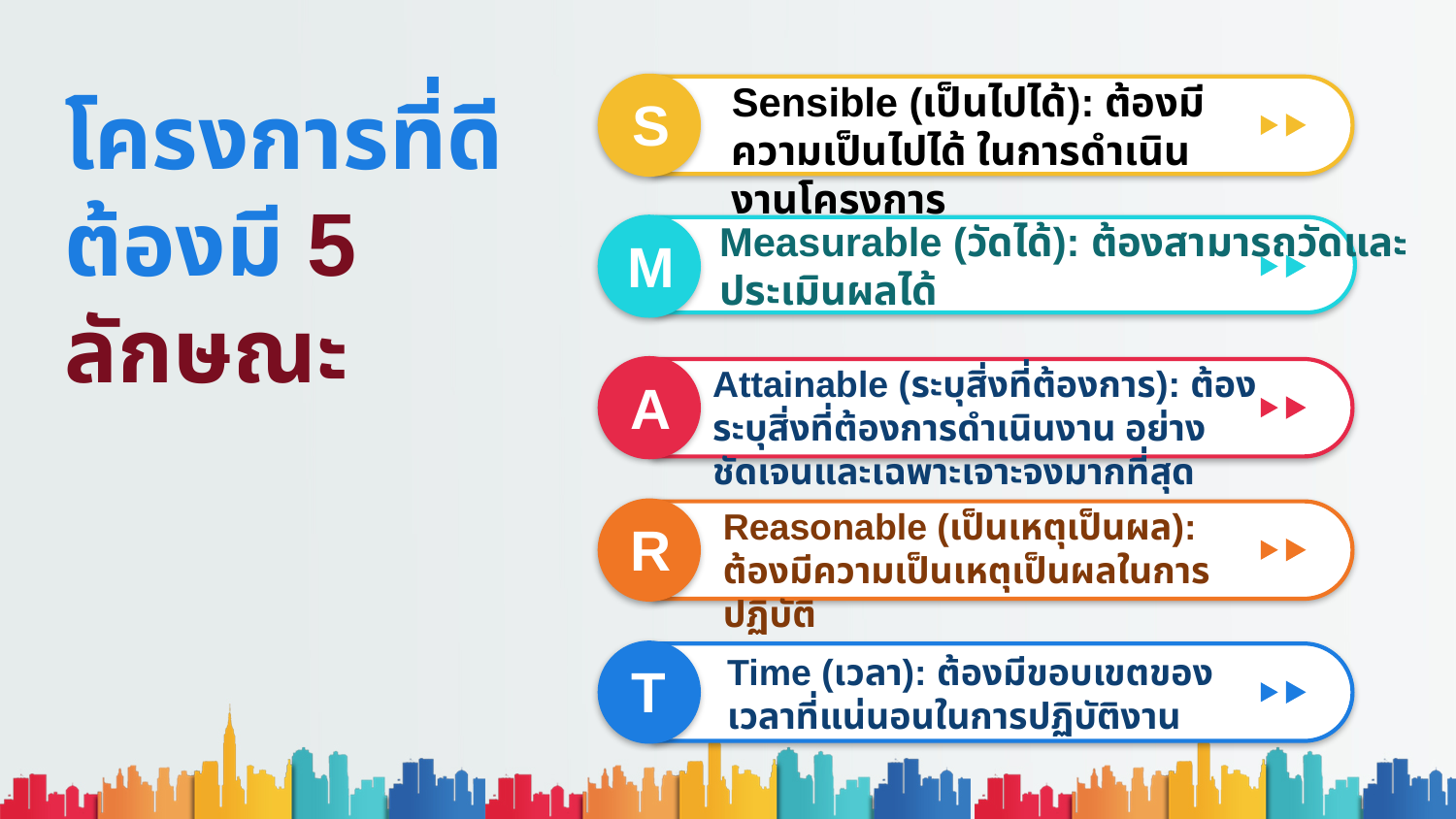

Sensible (เป็นไปได้): ต้องมีความเป็นไปได้ ในการดำเนินงานโครงการ

โครงการที่ดี
ต้องมี 5 ลักษณะ

S

Measurable (วัดได้): ต้องสามารถวัดและ
ประเมินผลได้

M

Attainable (ระบุสิ่งที่ต้องการ): ต้องระบุสิ่งที่ต้องการดำเนินงาน อย่างชัดเจนและเฉพาะเจาะจงมากที่สุด

A

Reasonable (เป็นเหตุเป็นผล): ต้องมีความเป็นเหตุเป็นผลในการปฏิบัติ

R

Time (เวลา): ต้องมีขอบเขตของเวลาที่แน่นอนในการปฏิบัติงาน
T